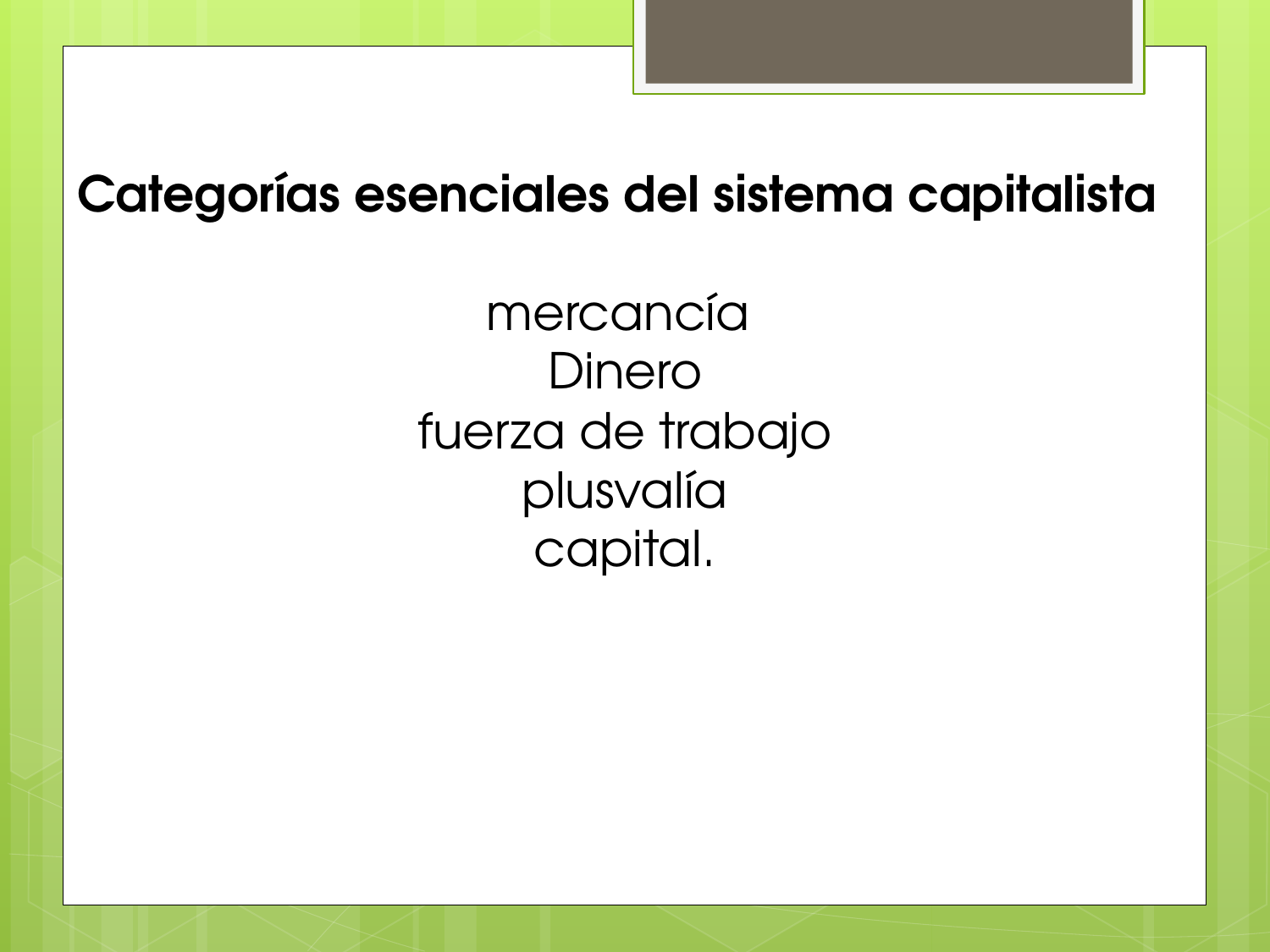

Categorías esenciales del sistema capitalista

mercancía
Dinero
fuerza de trabajo
plusvalía
capital.